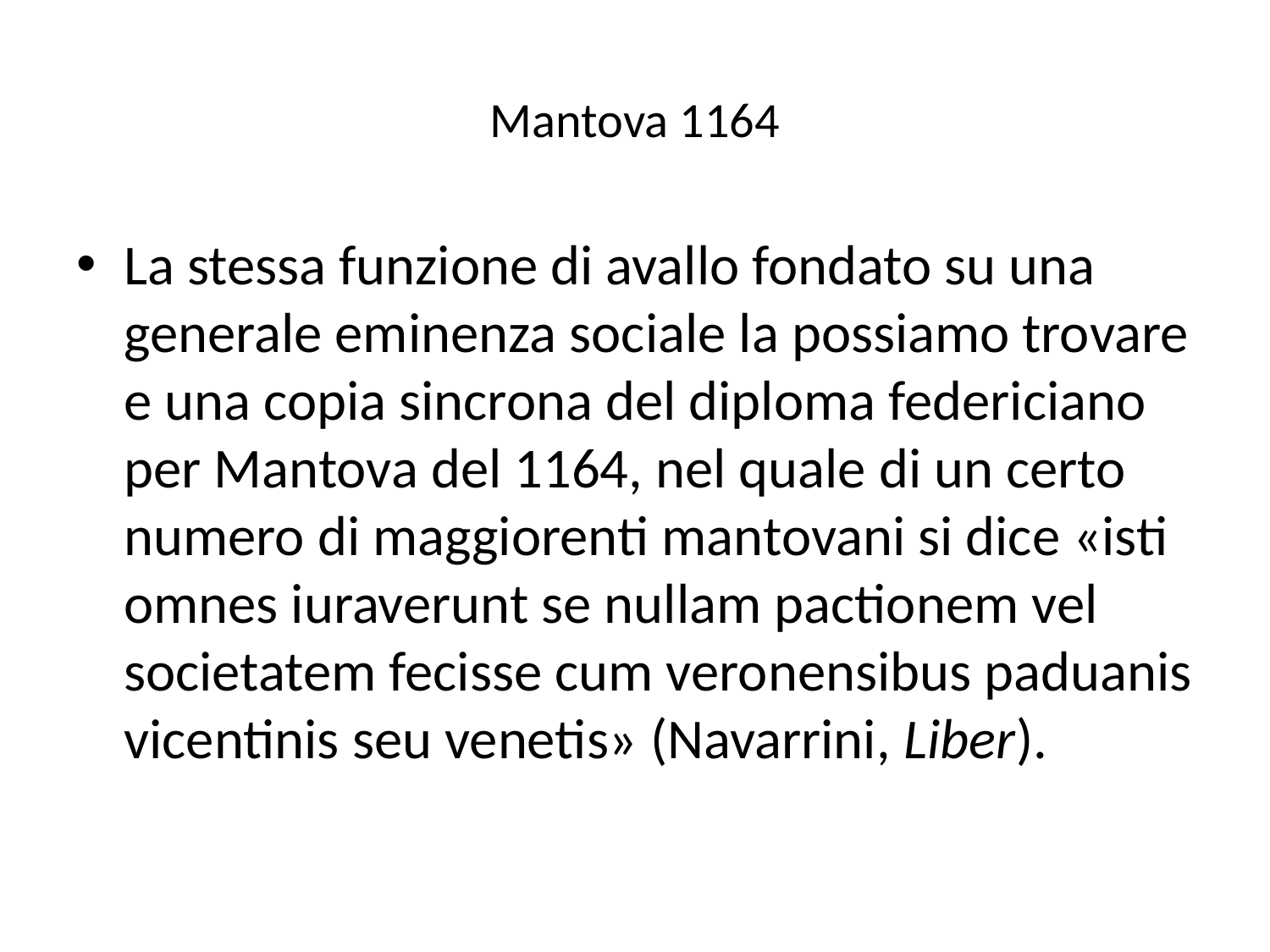

# Mantova 1164
La stessa funzione di avallo fondato su una generale eminenza sociale la possiamo trovare e una copia sincrona del diploma federiciano per Mantova del 1164, nel quale di un certo numero di maggiorenti mantovani si dice «isti omnes iuraverunt se nullam pactionem vel societatem fecisse cum veronensibus paduanis vicentinis seu venetis» (Navarrini, Liber).